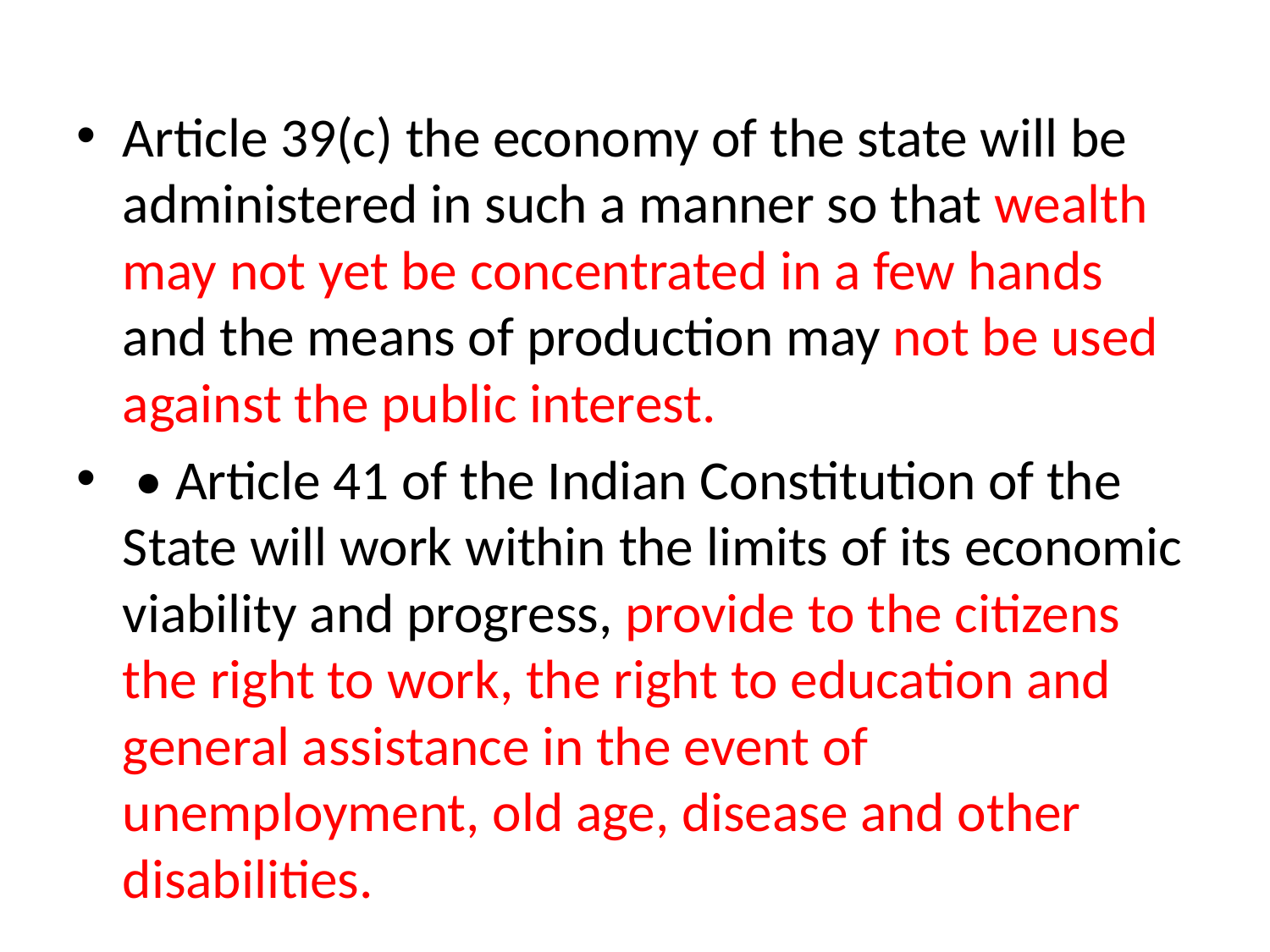

#
Article 39(c) the economy of the state will be administered in such a manner so that wealth may not yet be concentrated in a few hands and the means of production may not be used against the public interest.
 • Article 41 of the Indian Constitution of the State will work within the limits of its economic viability and progress, provide to the citizens the right to work, the right to education and general assistance in the event of unemployment, old age, disease and other disabilities.